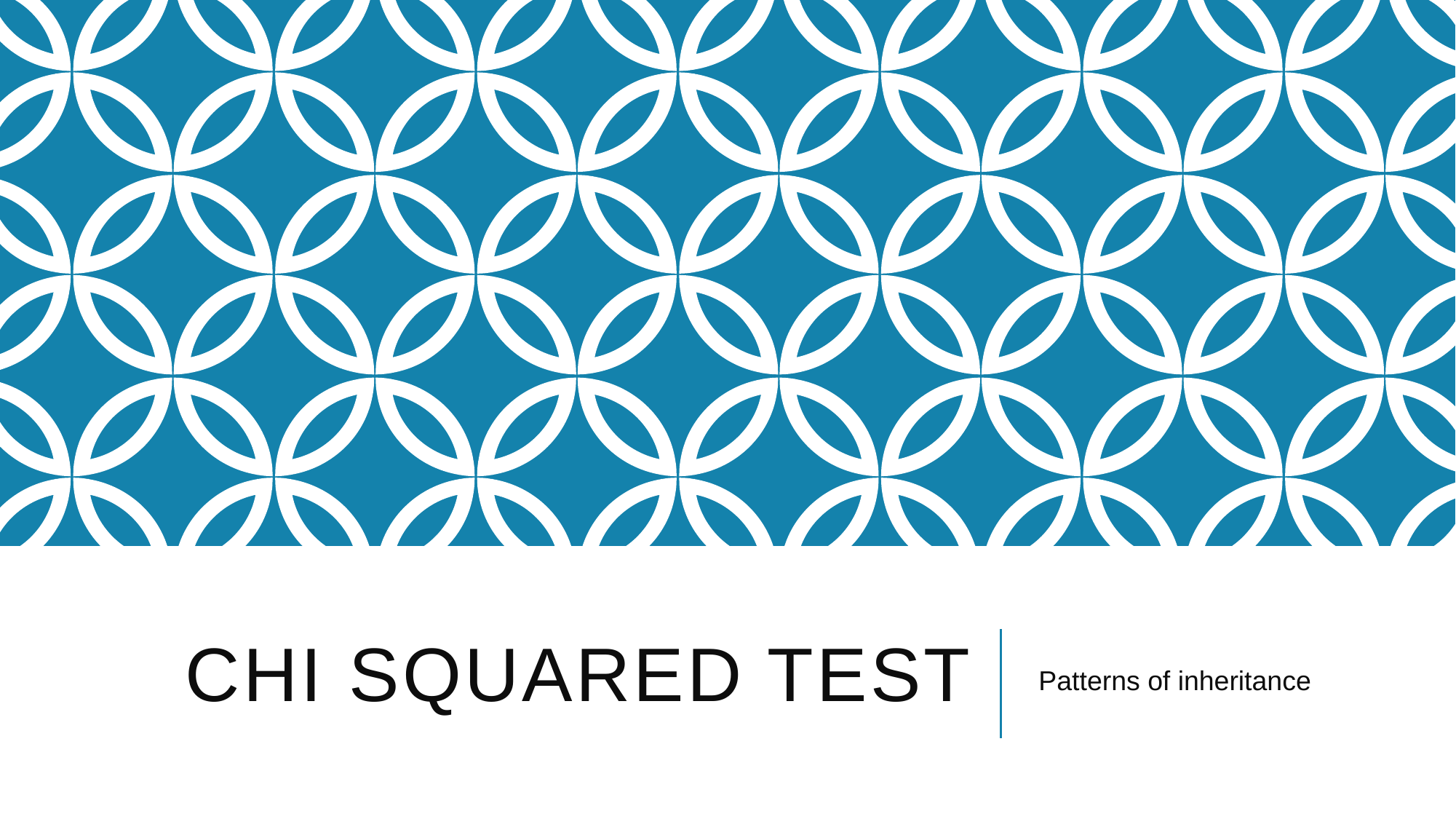

# Chi squared test
Patterns of inheritance